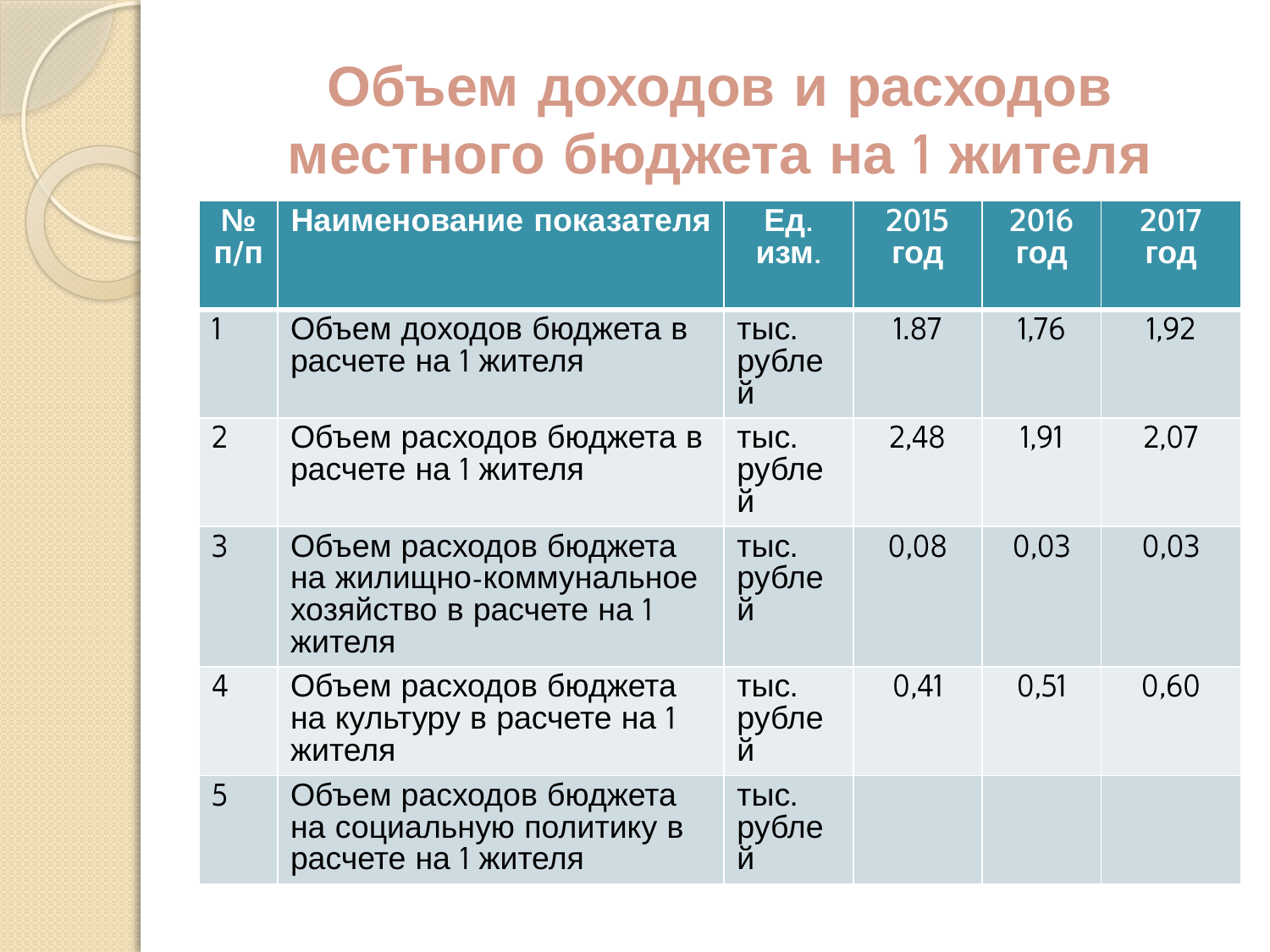

# Объем доходов и расходов местного бюджета на 1 жителя
| № п/п | Наименование показателя | Ед. изм. | 2015 год | 2016 год | 2017 год |
| --- | --- | --- | --- | --- | --- |
| 1 | Объем доходов бюджета в расчете на 1 жителя | тыс. рублей | 1.87 | 1,76 | 1,92 |
| 2 | Объем расходов бюджета в расчете на 1 жителя | тыс. рублей | 2,48 | 1,91 | 2,07 |
| 3 | Объем расходов бюджета на жилищно-коммунальное хозяйство в расчете на 1 жителя | тыс. рублей | 0,08 | 0,03 | 0,03 |
| 4 | Объем расходов бюджета на культуру в расчете на 1 жителя | тыс. рублей | 0,41 | 0,51 | 0,60 |
| 5 | Объем расходов бюджета на социальную политику в расчете на 1 жителя | тыс. рублей |  |  |  |